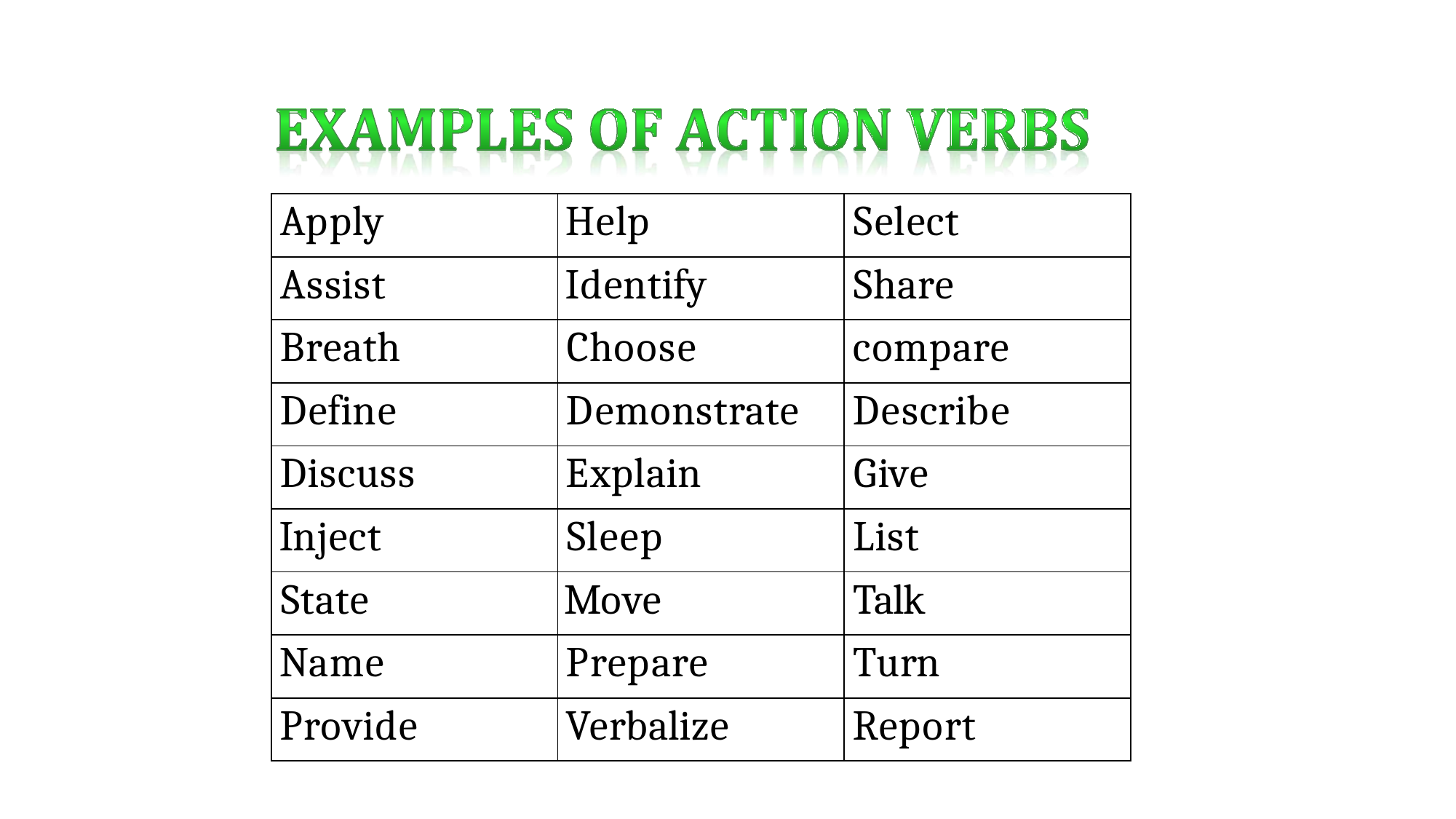

| Apply | Help | Select |
| --- | --- | --- |
| Assist | Identify | Share |
| Breath | Choose | compare |
| Define | Demonstrate | Describe |
| Discuss | Explain | Give |
| Inject | Sleep | List |
| State | Move | Talk |
| Name | Prepare | Turn |
| Provide | Verbalize | Report |